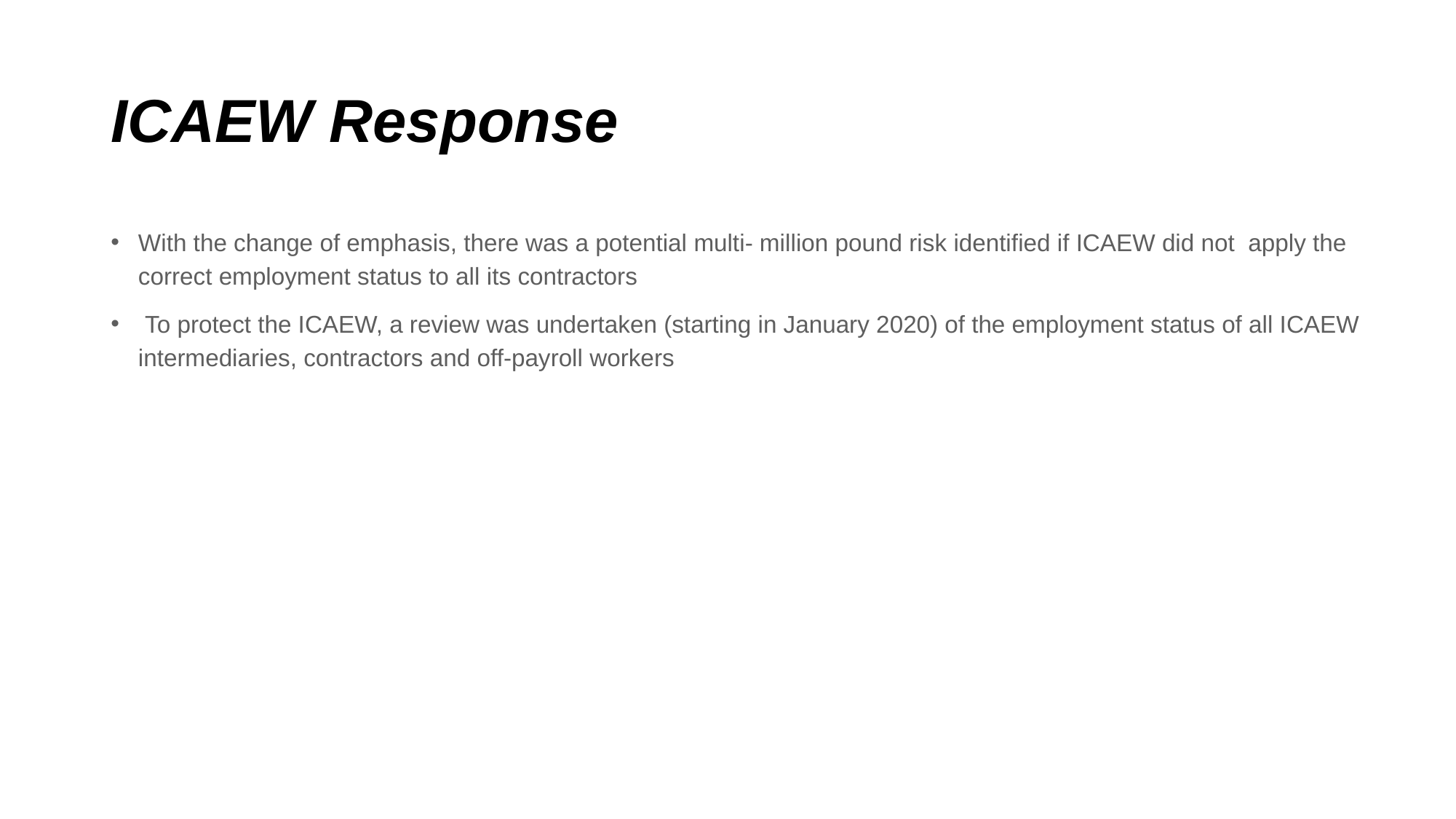

# ICAEW Response
With the change of emphasis, there was a potential multi- million pound risk identified if ICAEW did not  apply the correct employment status to all its contractors
 To protect the ICAEW, a review was undertaken (starting in January 2020) of the employment status of all ICAEW intermediaries, contractors and off-payroll workers